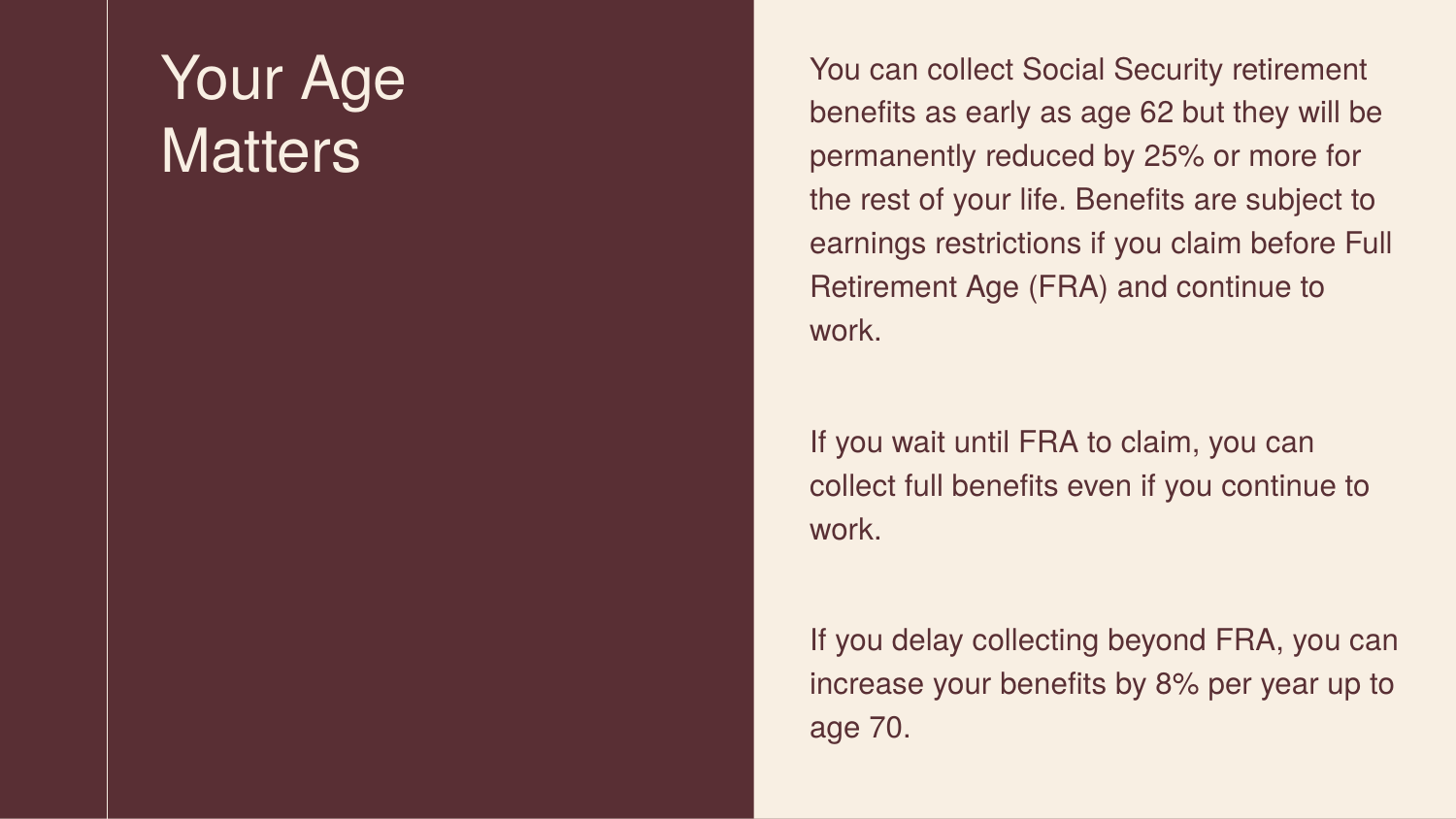

# Your Age Matters
You can collect Social Security retirement benefits as early as age 62 but they will be permanently reduced by 25% or more for the rest of your life. Benefits are subject to earnings restrictions if you claim before Full Retirement Age (FRA) and continue to work.

If you wait until FRA to claim, you can collect full benefits even if you continue to work.

If you delay collecting beyond FRA, you can increase your benefits by 8% per year up to age 70.